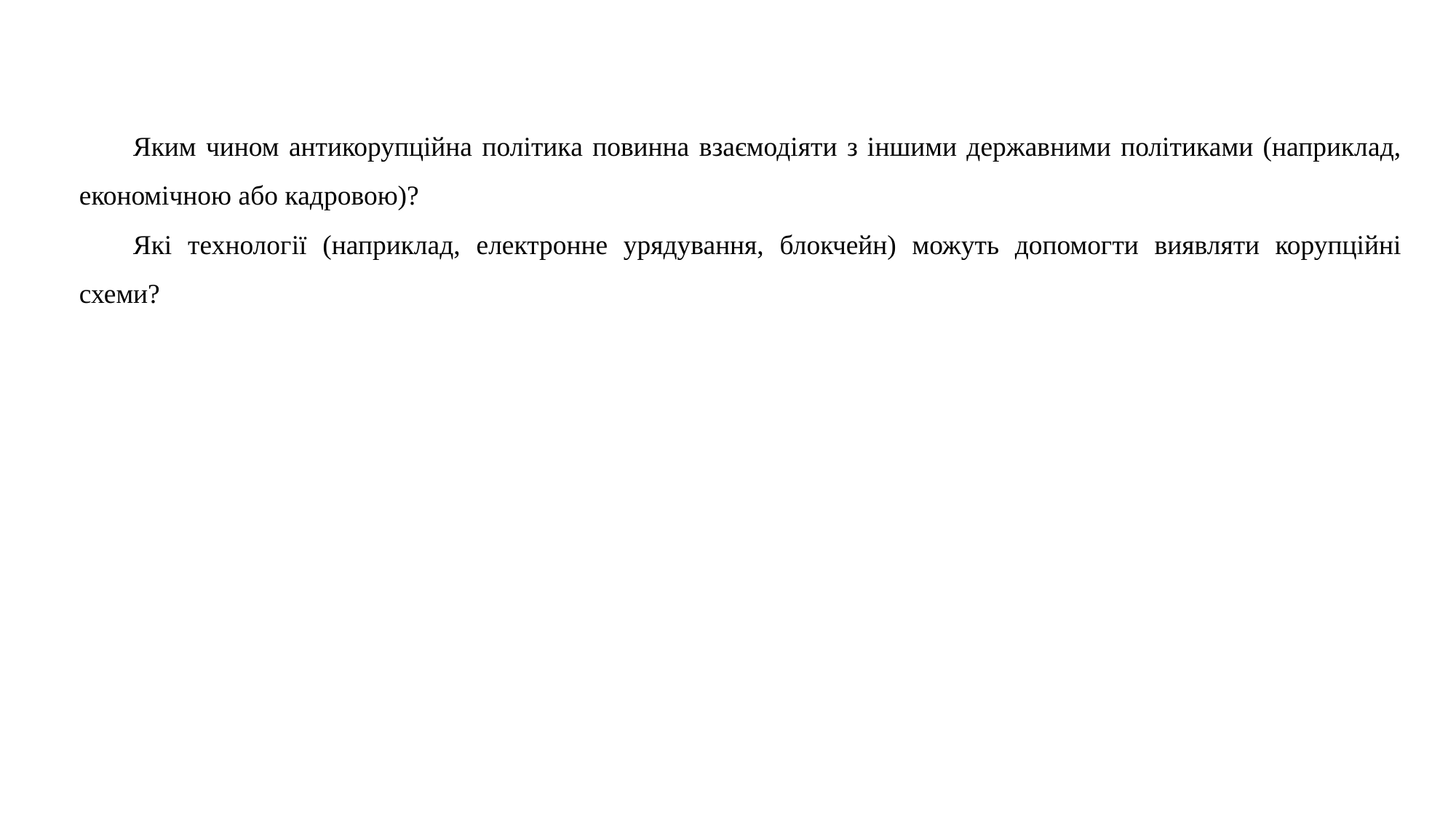

Яким чином антикорупційна політика повинна взаємодіяти з іншими державними політиками (наприклад, економічною або кадровою)?
Які технології (наприклад, електронне урядування, блокчейн) можуть допомогти виявляти корупційні схеми?